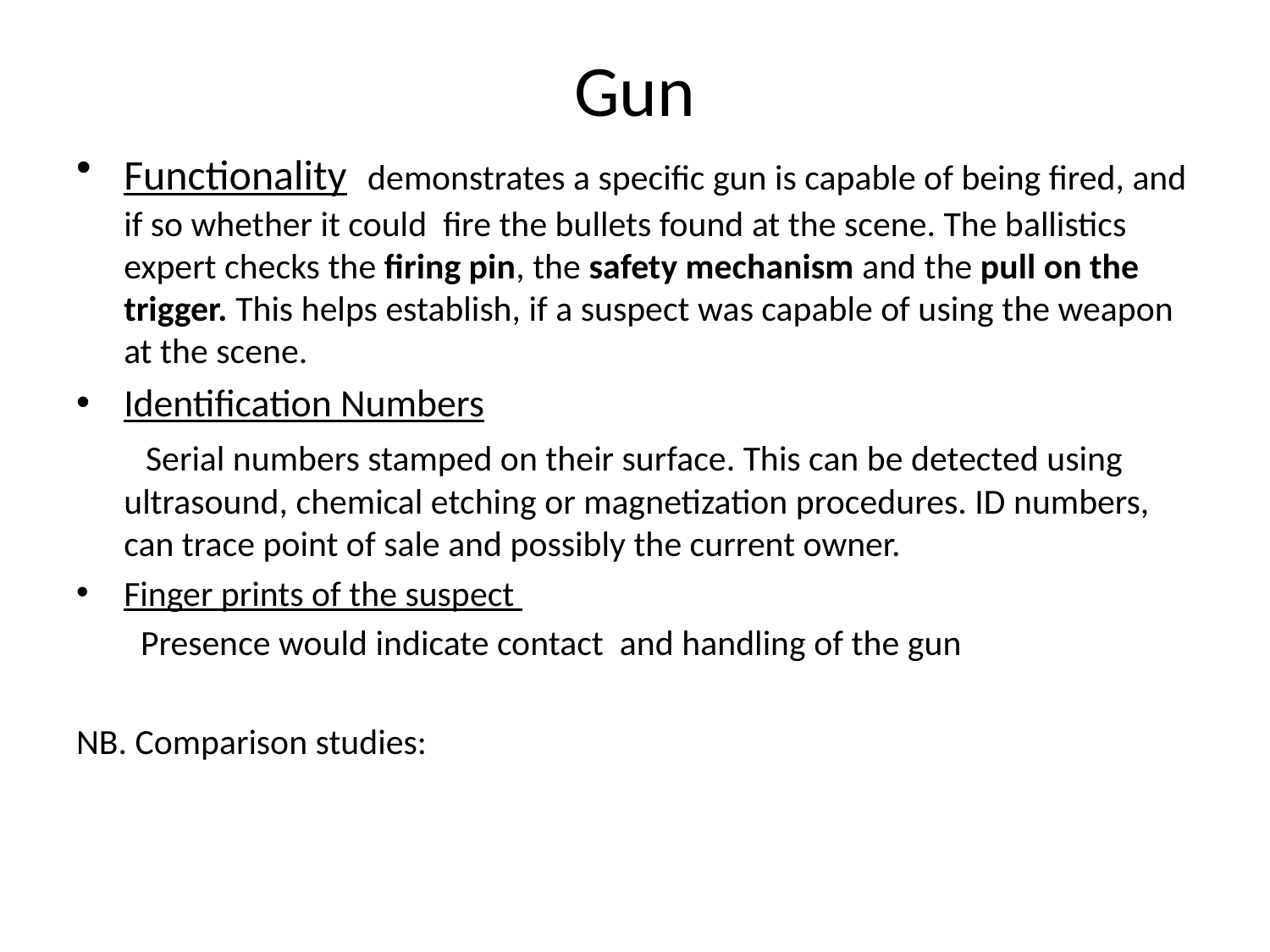

# Gun
Functionality  demonstrates a specific gun is capable of being fired, and if so whether it could  fire the bullets found at the scene. The ballistics expert checks the firing pin, the safety mechanism and the pull on the trigger. This helps establish, if a suspect was capable of using the weapon at the scene.
Identification Numbers
        Serial numbers stamped on their surface. This can be detected using ultrasound, chemical etching or magnetization procedures. ID numbers,  can trace point of sale and possibly the current owner.
Finger prints of the suspect
        Presence would indicate contact  and handling of the gun

NB. Comparison studies: